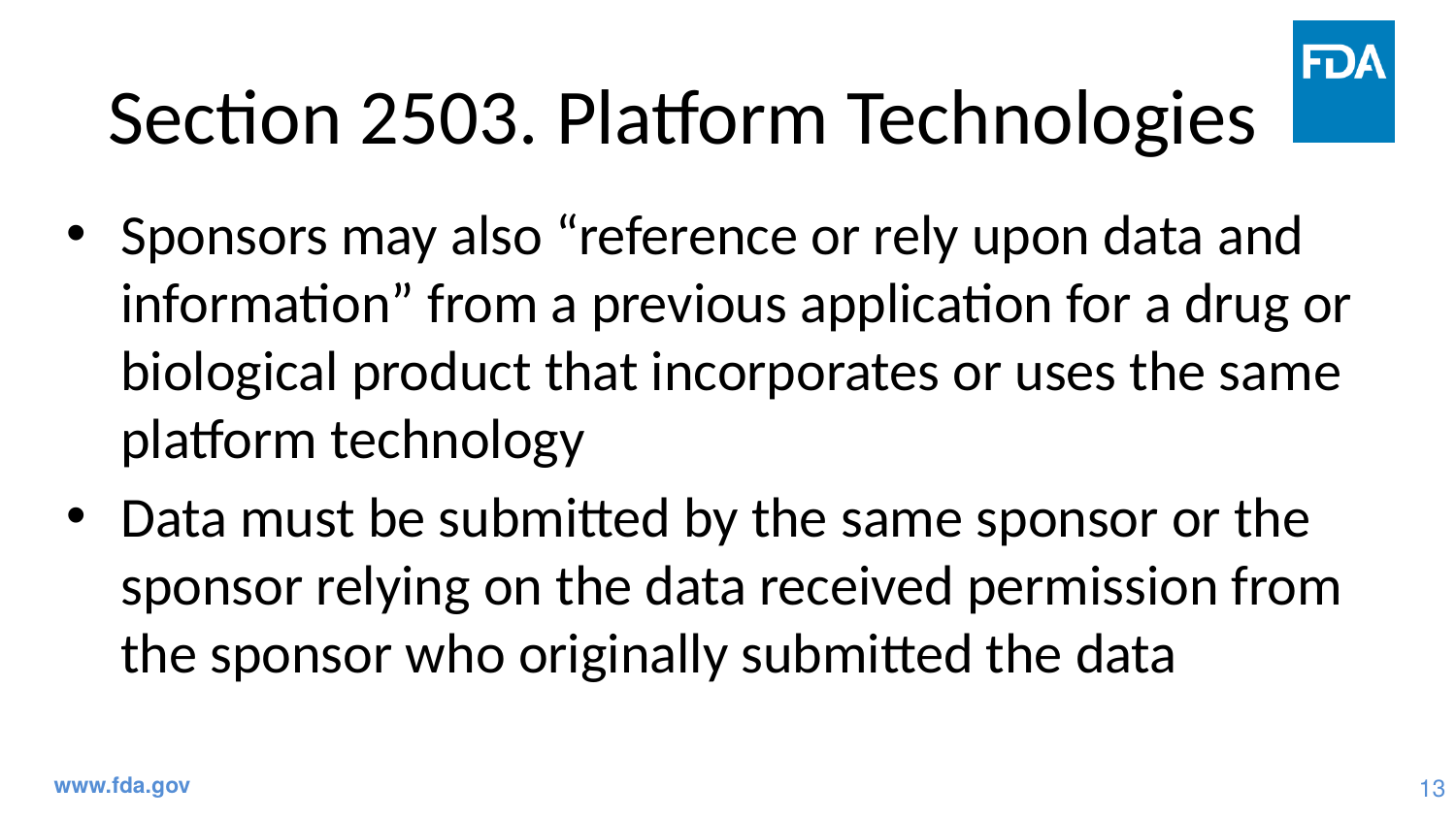

# Section 2503. Platform Technologies
Sponsors may also “reference or rely upon data and information” from a previous application for a drug or biological product that incorporates or uses the same platform technology
Data must be submitted by the same sponsor or the sponsor relying on the data received permission from the sponsor who originally submitted the data
www.fda.gov